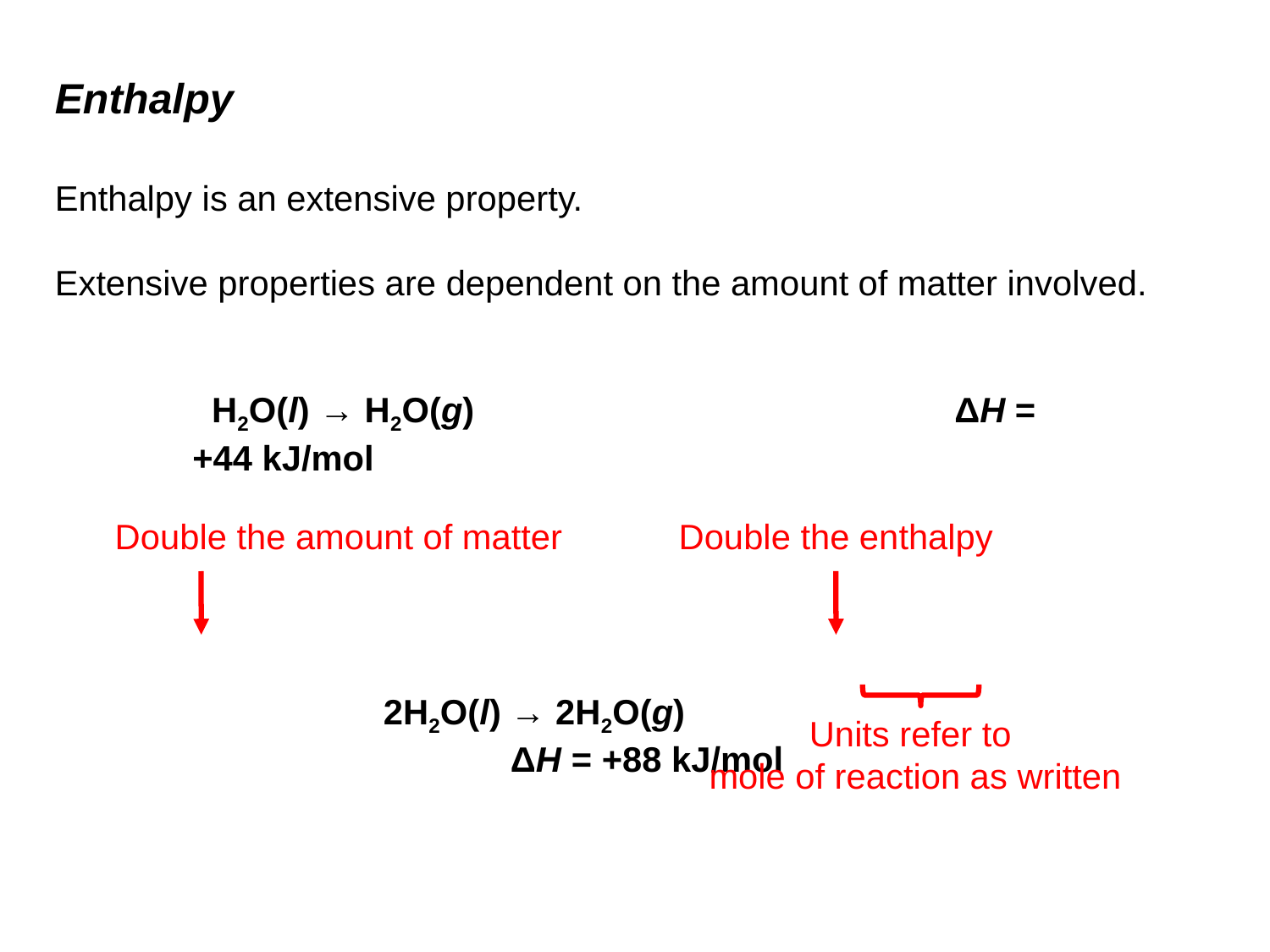

# Enthalpy
Enthalpy is an extensive property.

Extensive properties are dependent on the amount of matter involved.
  H2O(l) → H2O(g)				ΔH = +44 kJ/mol

2H2O(l)	→ 2H2O(g)				ΔH = +88 kJ/mol
Double the amount of matter
Double the enthalpy

Units refer to
mole of reaction as written